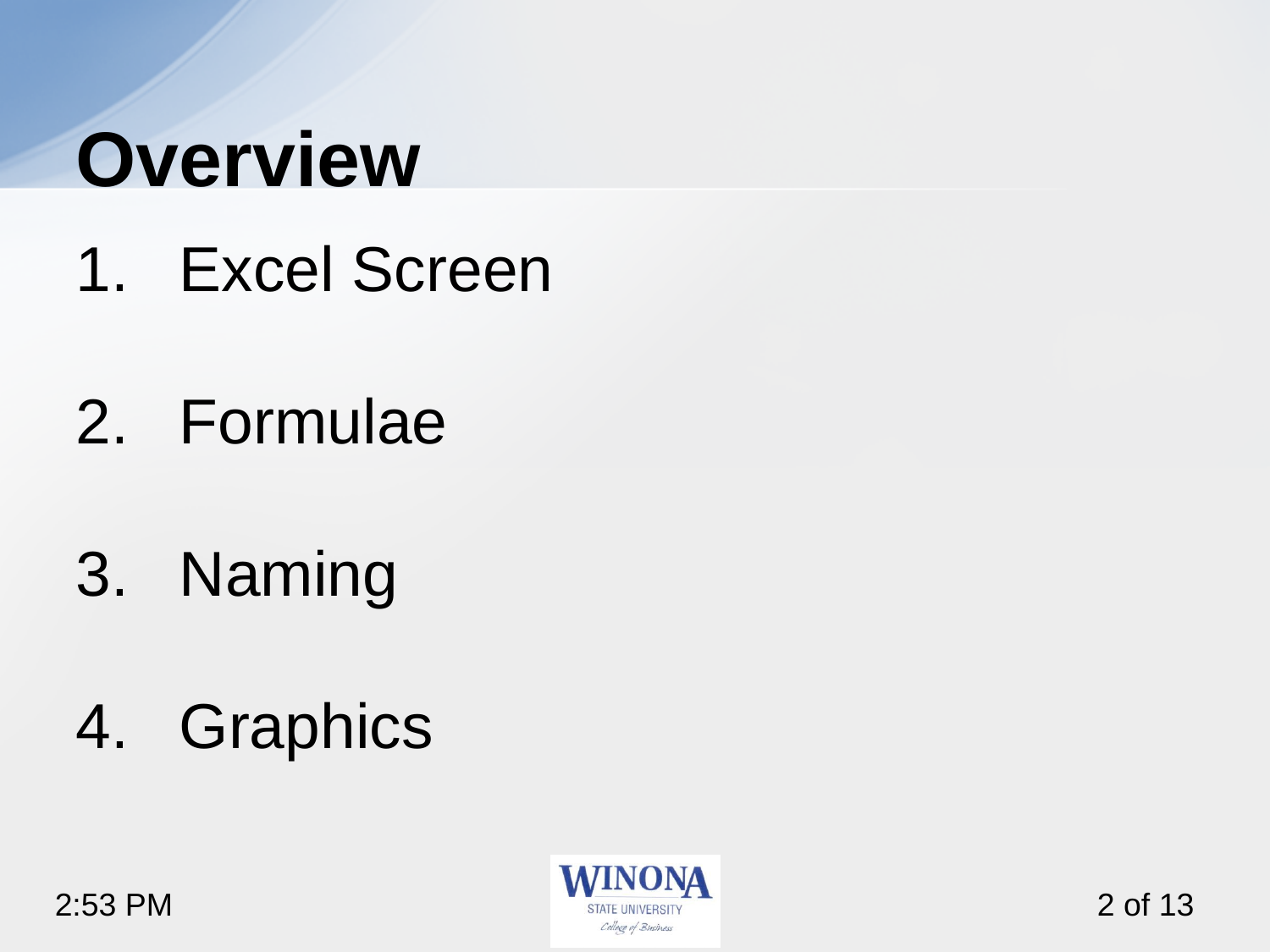

# Overview
Excel Screen

Formulae

Naming

Graphics